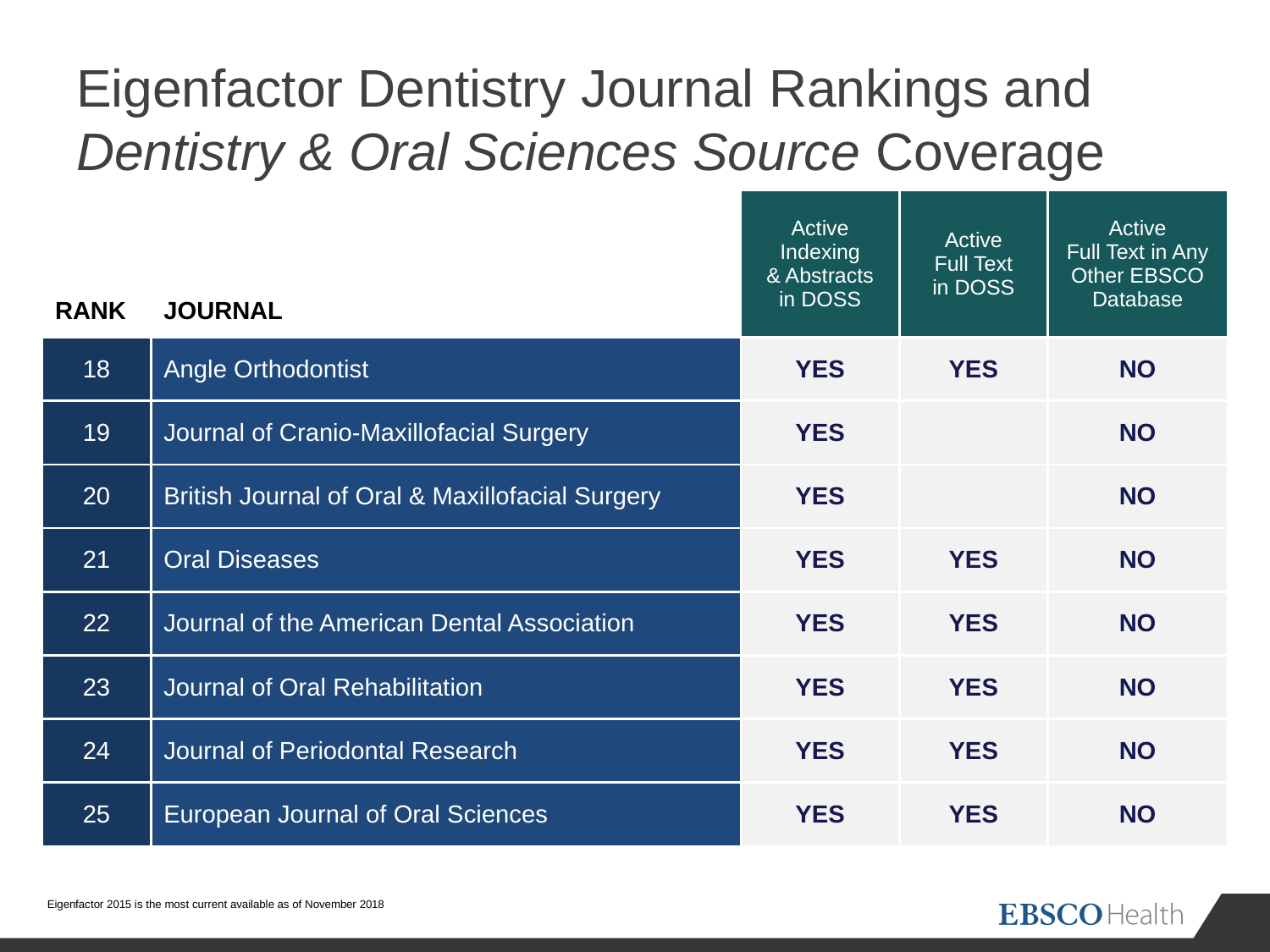

# Eigenfactor Dentistry Journal Rankings and Dentistry & Oral Sciences Source Coverage
| RANK | JOURNAL | Active Indexing & Abstracts in DOSS | Active Full Text in DOSS | Active Full Text in Any Other EBSCO Database |
| --- | --- | --- | --- | --- |
| 18 | Angle Orthodontist | YES | YES | NO |
| 19 | Journal of Cranio-Maxillofacial Surgery | YES |  | NO |
| 20 | British Journal of Oral & Maxillofacial Surgery | YES |  | NO |
| 21 | Oral Diseases | YES | YES | NO |
| 22 | Journal of the American Dental Association | YES | YES | NO |
| 23 | Journal of Oral Rehabilitation | YES | YES | NO |
| 24 | Journal of Periodontal Research | YES | YES | NO |
| 25 | European Journal of Oral Sciences | YES | YES | NO |
Eigenfactor 2015 is the most current available as of November 2018